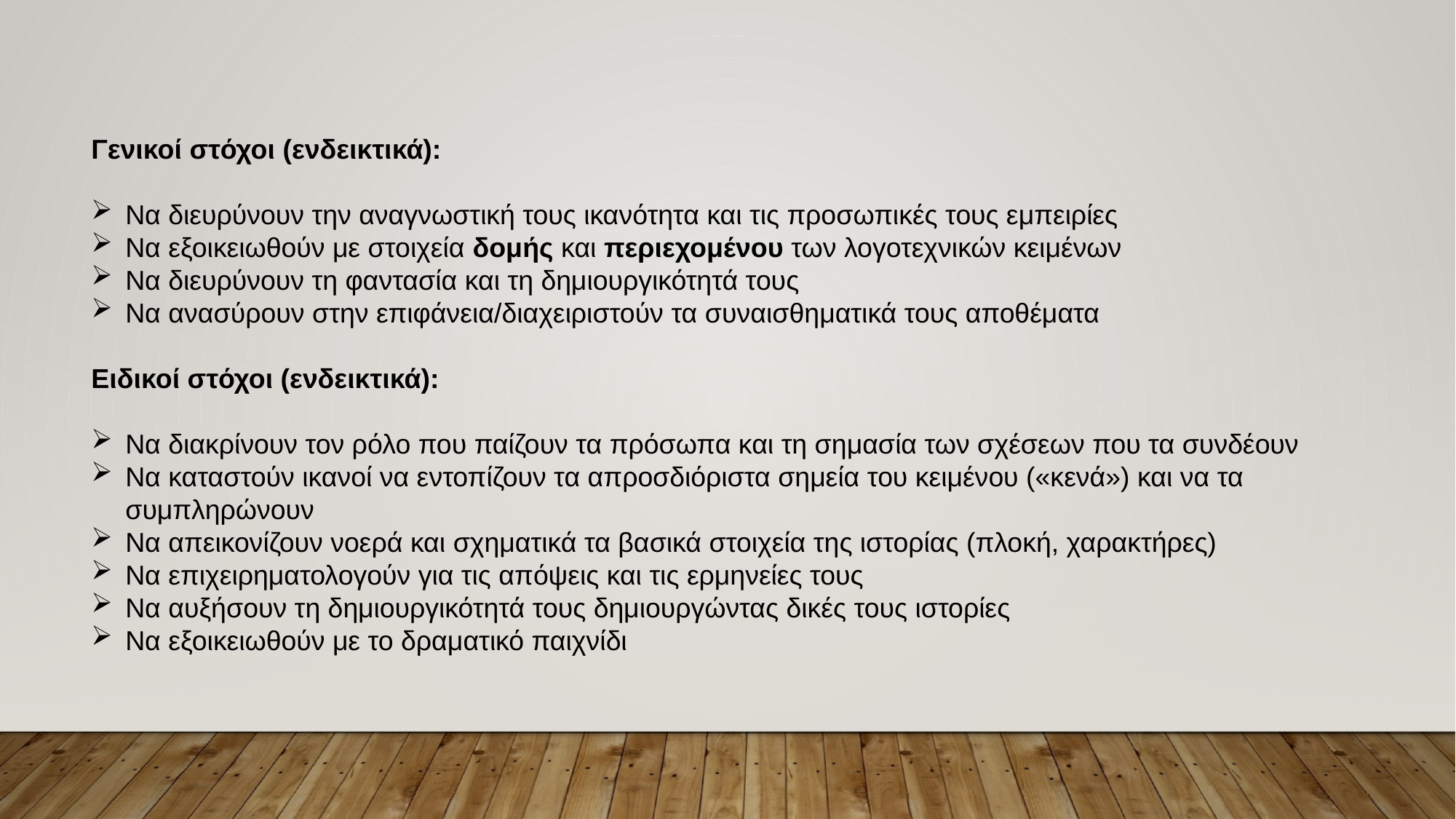

Γενικοί στόχοι (ενδεικτικά):

Να διευρύνουν την αναγνωστική τους ικανότητα και τις προσωπικές τους εμπειρίες
Να εξοικειωθούν με στοιχεία δομής και περιεχομένου των λογοτεχνικών κειμένων
Να διευρύνουν τη φαντασία και τη δημιουργικότητά τους
Να ανασύρουν στην επιφάνεια/διαχειριστούν τα συναισθηματικά τους αποθέματα

Ειδικοί στόχοι (ενδεικτικά):

Να διακρίνουν τον ρόλο που παίζουν τα πρόσωπα και τη σημασία των σχέσεων που τα συνδέουν
Να καταστούν ικανοί να εντοπίζουν τα απροσδιόριστα σημεία του κειμένου («κενά») και να τα συμπληρώνουν
Να απεικονίζουν νοερά και σχηματικά τα βασικά στοιχεία της ιστορίας (πλοκή, χαρακτήρες)
Να επιχειρηματολογούν για τις απόψεις και τις ερμηνείες τους
Να αυξήσουν τη δημιουργικότητά τους δημιουργώντας δικές τους ιστορίες
Να εξοικειωθούν με το δραματικό παιχνίδι